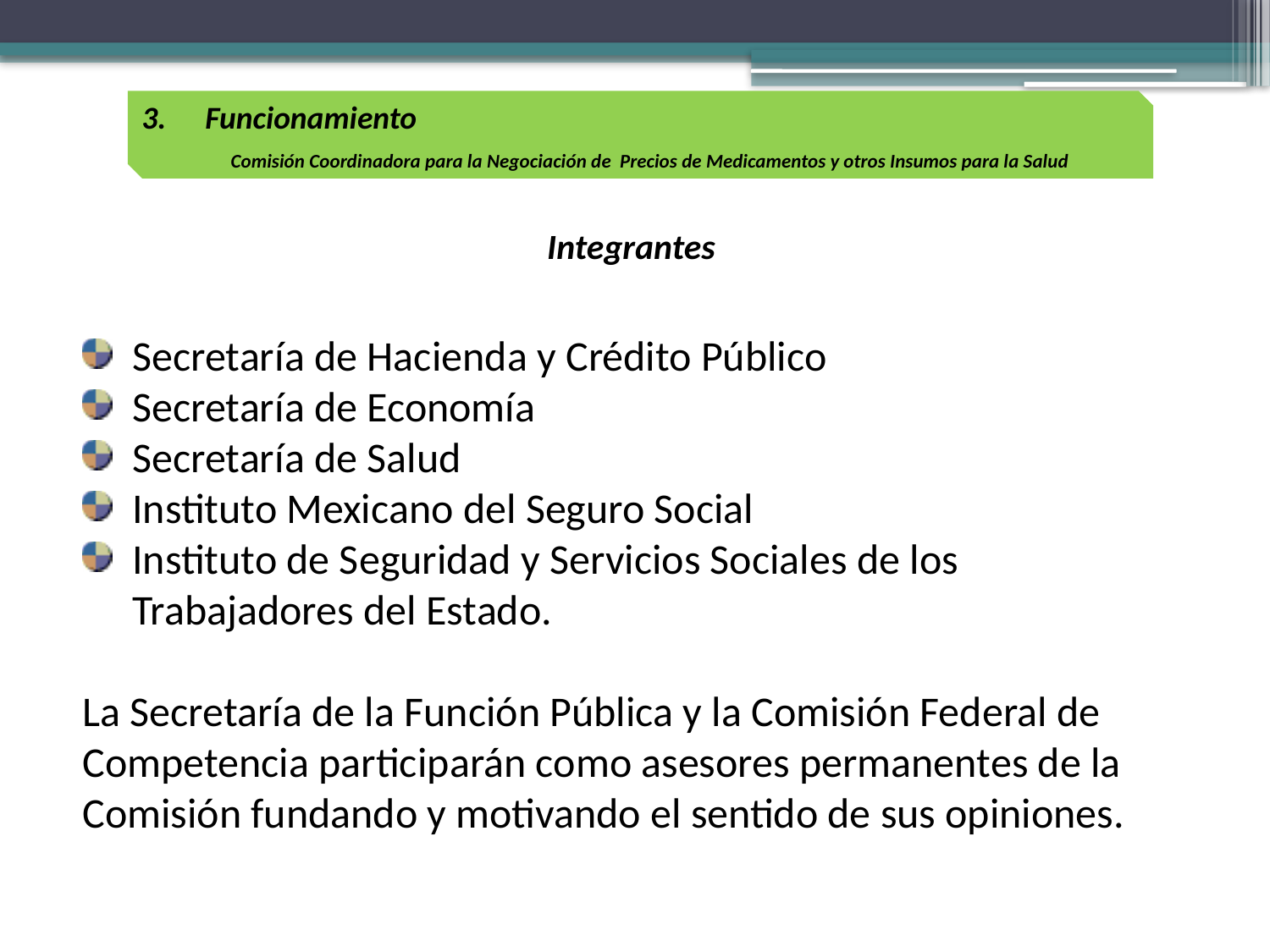

Funcionamiento
Comisión Coordinadora para la Negociación de  Precios de Medicamentos y otros Insumos para la Salud
Integrantes
Secretaría de Hacienda y Crédito Público
Secretaría de Economía
Secretaría de Salud
Instituto Mexicano del Seguro Social
Instituto de Seguridad y Servicios Sociales de los Trabajadores del Estado.

La Secretaría de la Función Pública y la Comisión Federal de Competencia participarán como asesores permanentes de la Comisión fundando y motivando el sentido de sus opiniones.